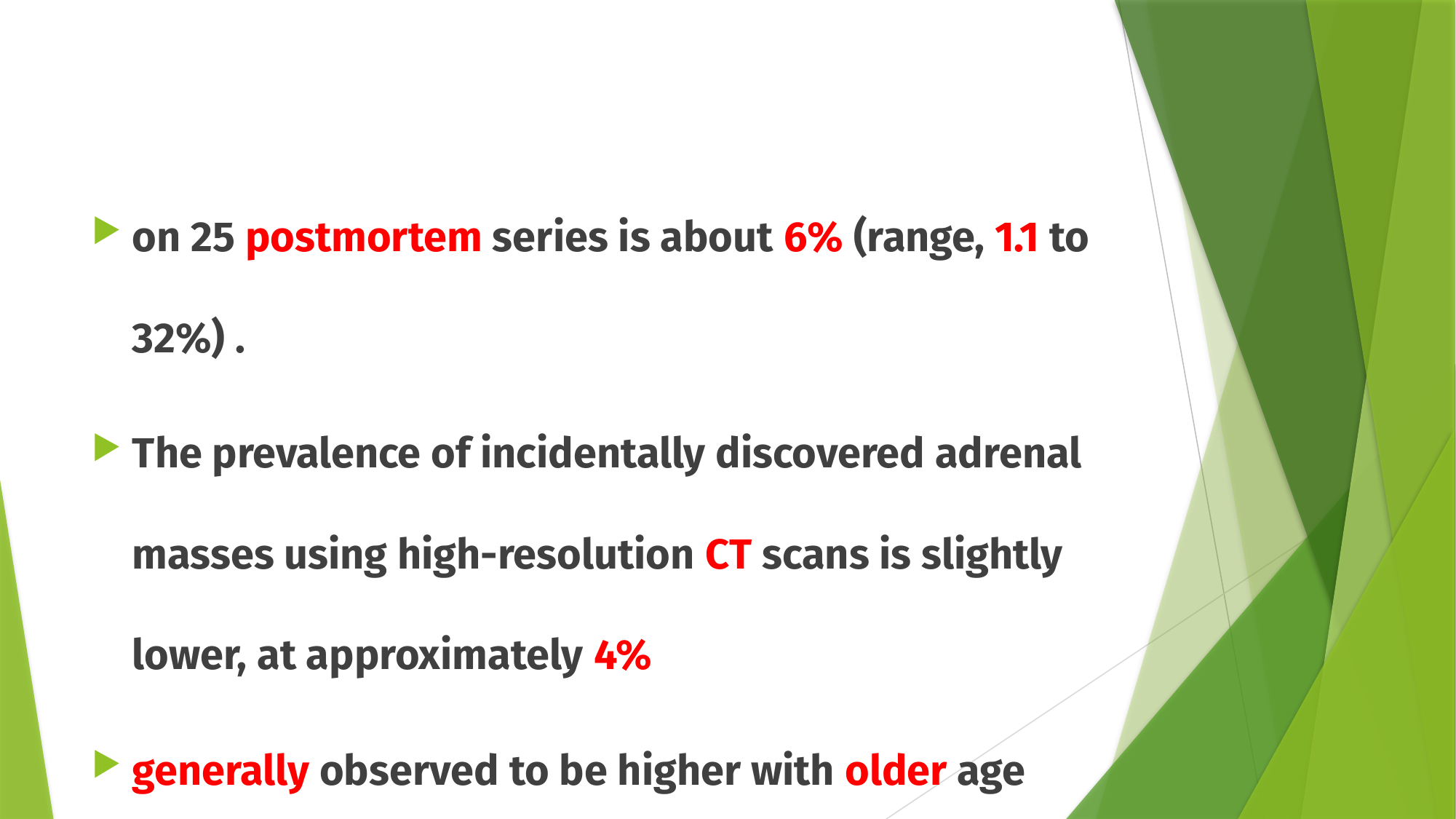

#
on 25 postmortem series is about 6% (range, 1.1 to 32%) .
The prevalence of incidentally discovered adrenal masses using high-resolution CT scans is slightly lower, at approximately 4%
generally observed to be higher with older age